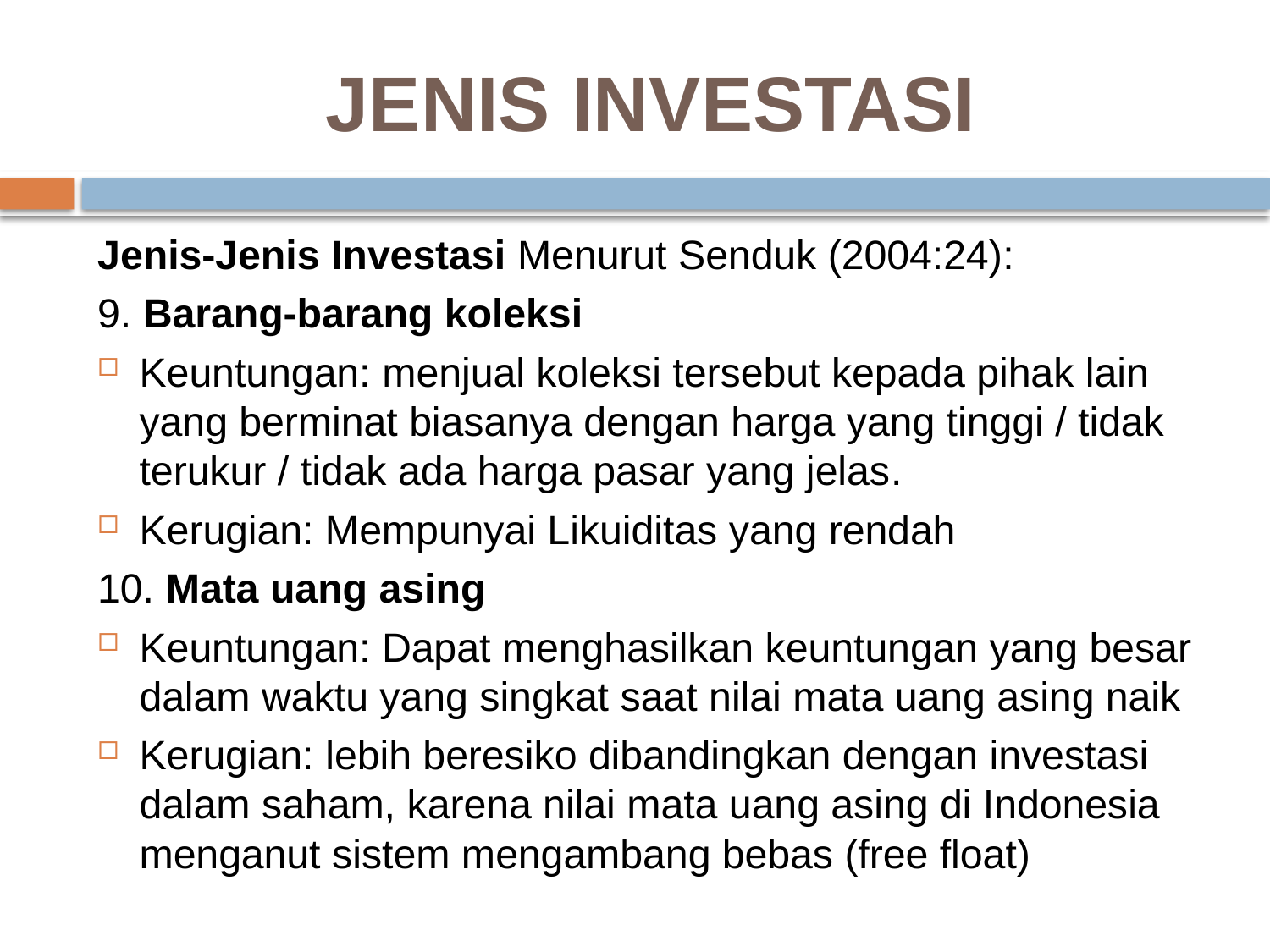

# JENIS INVESTASI
Jenis-Jenis Investasi Menurut Senduk (2004:24):
9. Barang-barang koleksi
Keuntungan: menjual koleksi tersebut kepada pihak lain yang berminat biasanya dengan harga yang tinggi / tidak terukur / tidak ada harga pasar yang jelas.
Kerugian: Mempunyai Likuiditas yang rendah
10. Mata uang asing
Keuntungan: Dapat menghasilkan keuntungan yang besar dalam waktu yang singkat saat nilai mata uang asing naik
Kerugian: lebih beresiko dibandingkan dengan investasi dalam saham, karena nilai mata uang asing di Indonesia menganut sistem mengambang bebas (free float)